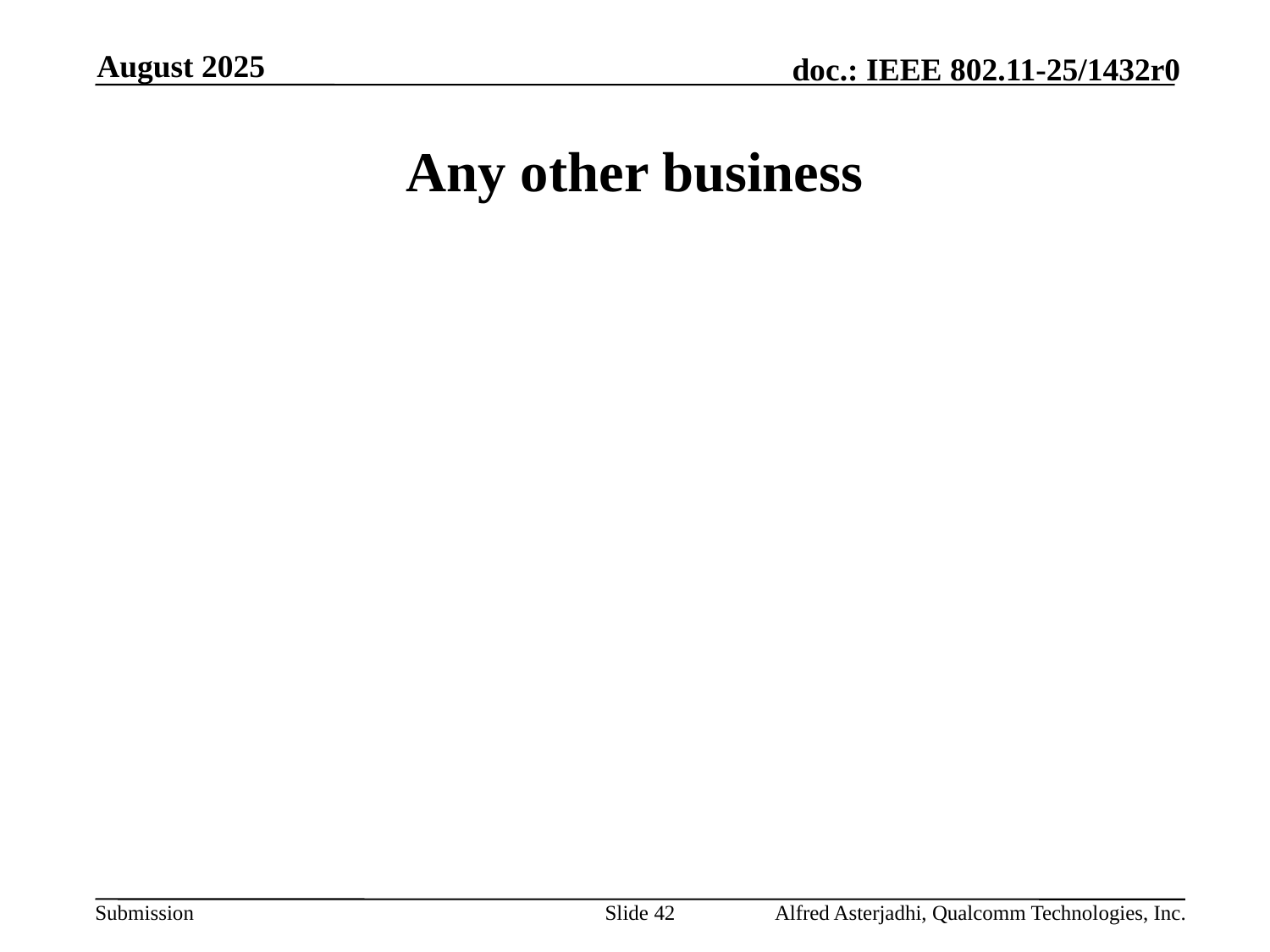

August 2025
# Any other business

Slide 42
Alfred Asterjadhi, Qualcomm Technologies, Inc.